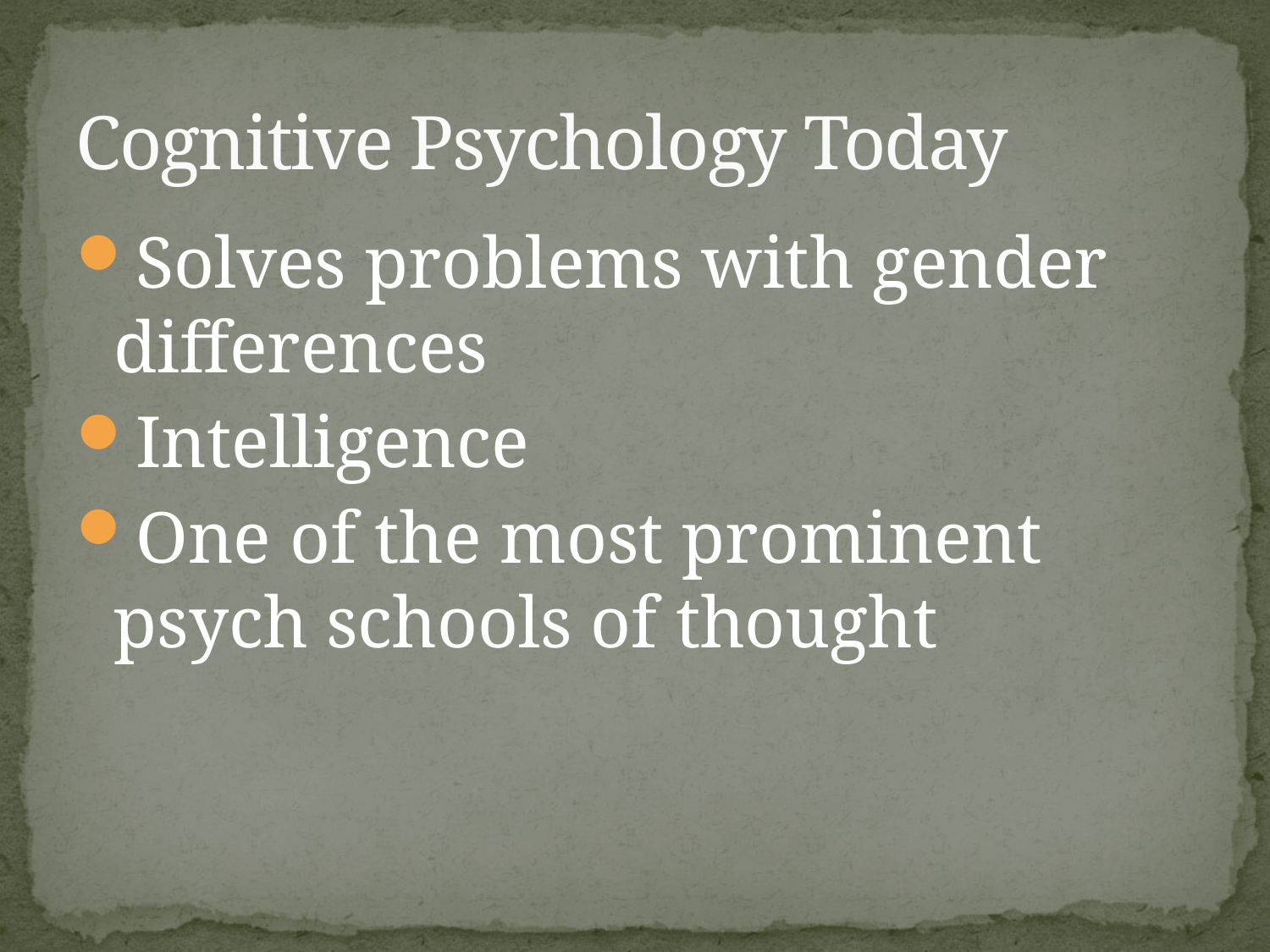

# Cognitive Psychology Today
Solves problems with gender differences
Intelligence
One of the most prominent psych schools of thought